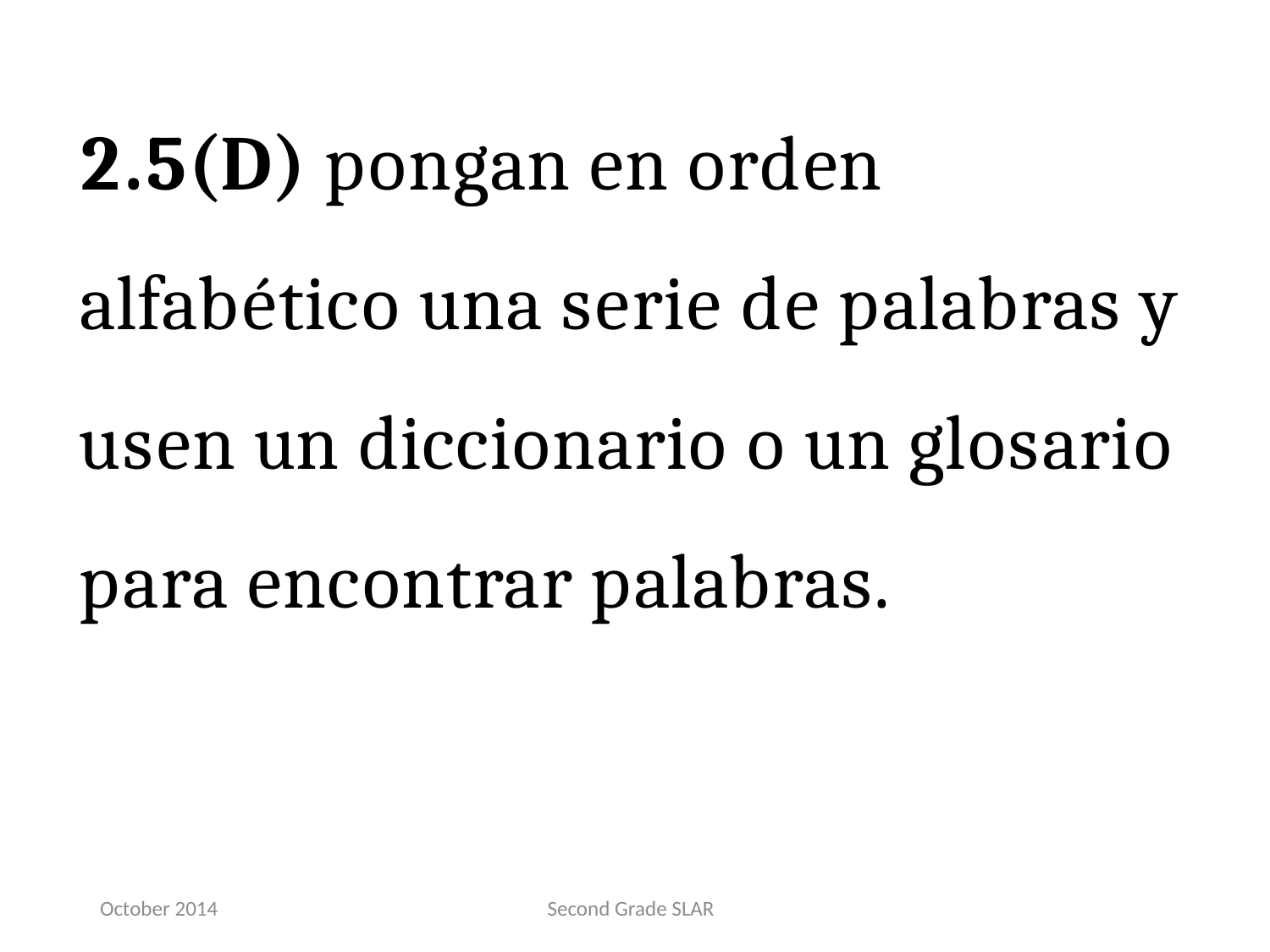

2.5(D) pongan en orden alfabético una serie de palabras y usen un diccionario o un glosario para encontrar palabras.

October 2014
Second Grade SLAR